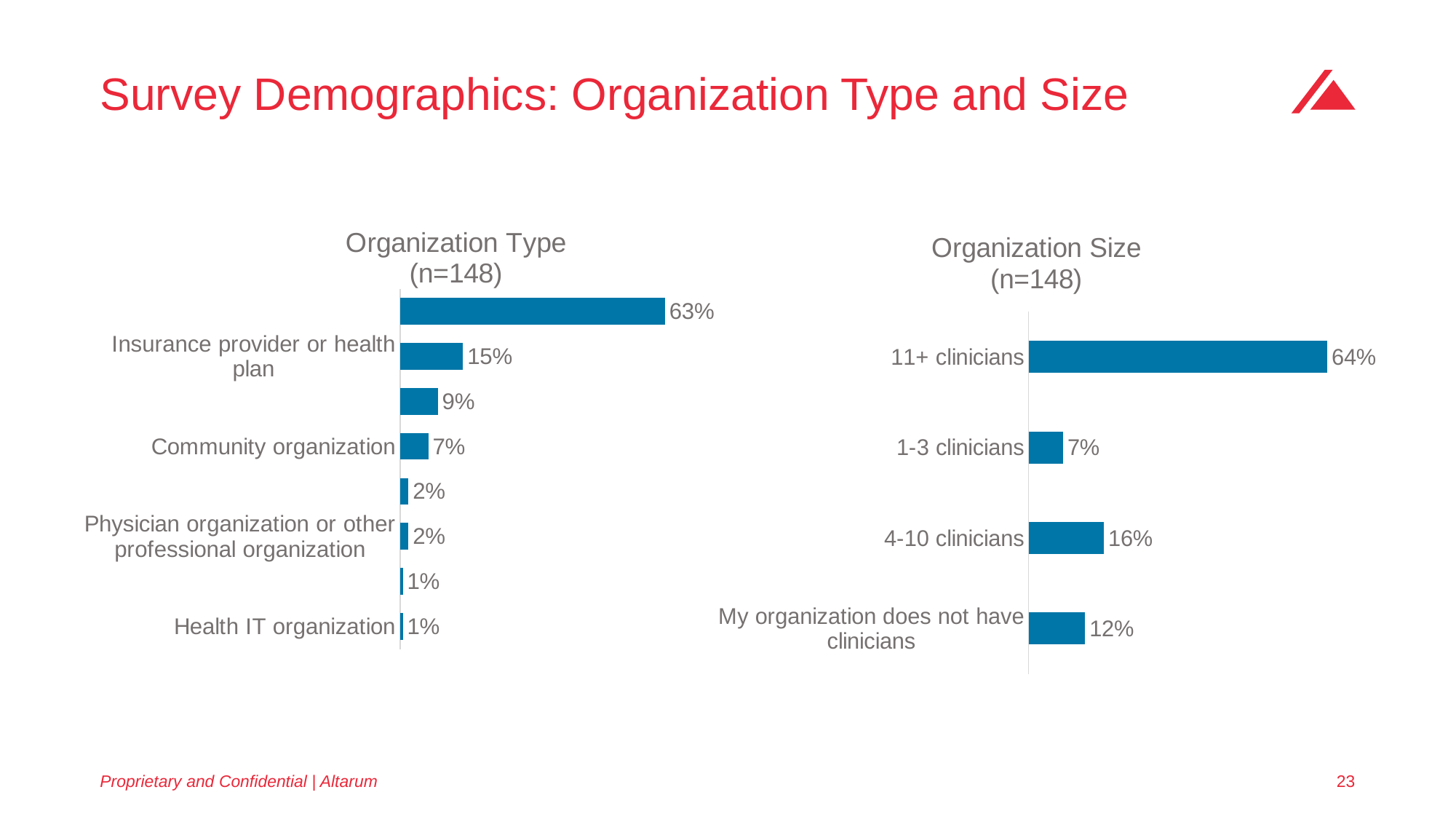

# Survey Demographics: Organization Type and Size

### Chart: Organization Type
(n=148)

| Category |  |
|---|---|
| Health IT organization | 0.0068000000000000005 |
| Health department | 0.0068000000000000005 |
| Physician organization or other professional organization | 0.02 |
| Other | 0.02 |
| Community organization | 0.0676 |
| Health care organization (e.g. primary care office, health system, hospital) | 0.09 |
| Insurance provider or health plan | 0.15 |
| Behavioral health organization | 0.63 |

### Chart: Organization Size
(n=148)

| Category |  |
|---|---|
| My organization does not have clinicians | 0.1216 |
| 4-10 clinicians | 0.16219999999999998 |
| 1-3 clinicians | 0.07429999999999999 |
| 11+ clinicians | 0.6419 |
Proprietary and Confidential | Altarum
23